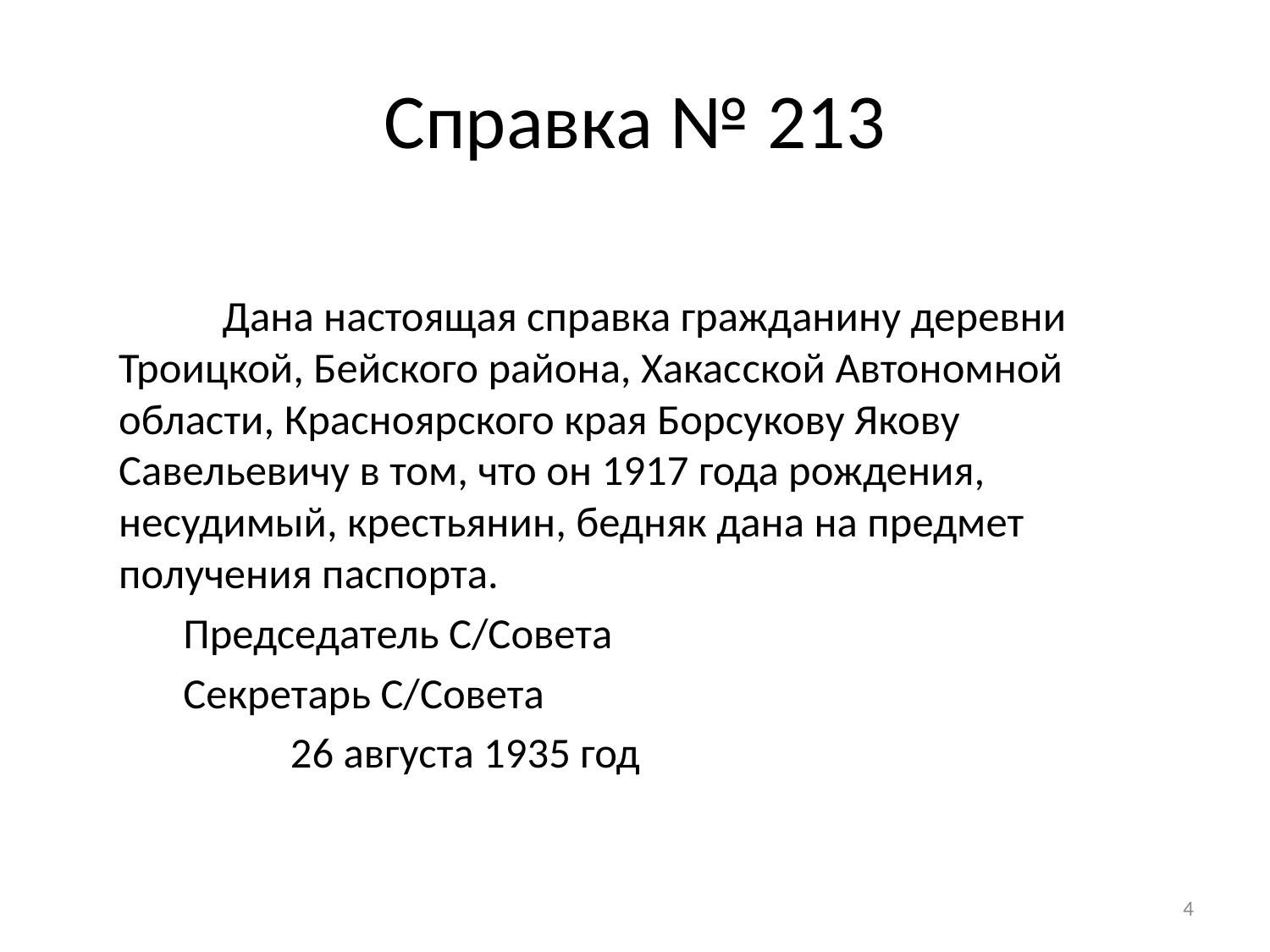

# Справка № 213

               Дана настоящая справка гражданину деревни Троицкой, Бейского района, Хакасcкой Автономной области, Красноярского края Борсукову Якову Савельевичу в том, что он 1917 года рождения, несудимый, крестьянин, бедняк дана на предмет получения паспорта.
           Председатель С/Совета
           Секретарь С/Совета
                      26 августа 1935 год

4